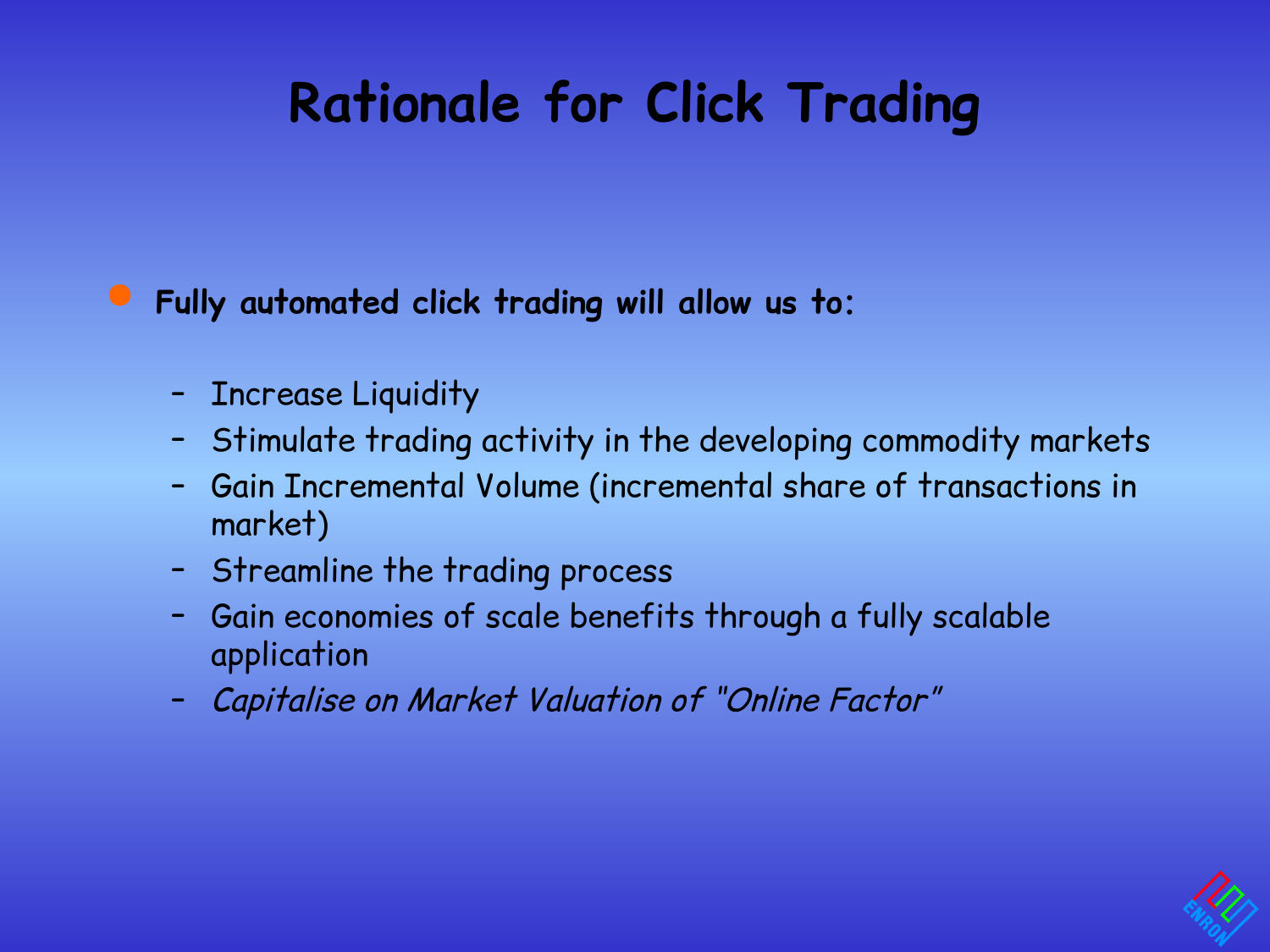

# Rationale for Click Trading
Fully automated click trading will allow us to:

Increase Liquidity
Stimulate trading activity in the developing commodity markets
Gain Incremental Volume (incremental share of transactions in market)
Streamline the trading process
Gain economies of scale benefits through a fully scalable application
Capitalise on Market Valuation of “Online Factor”